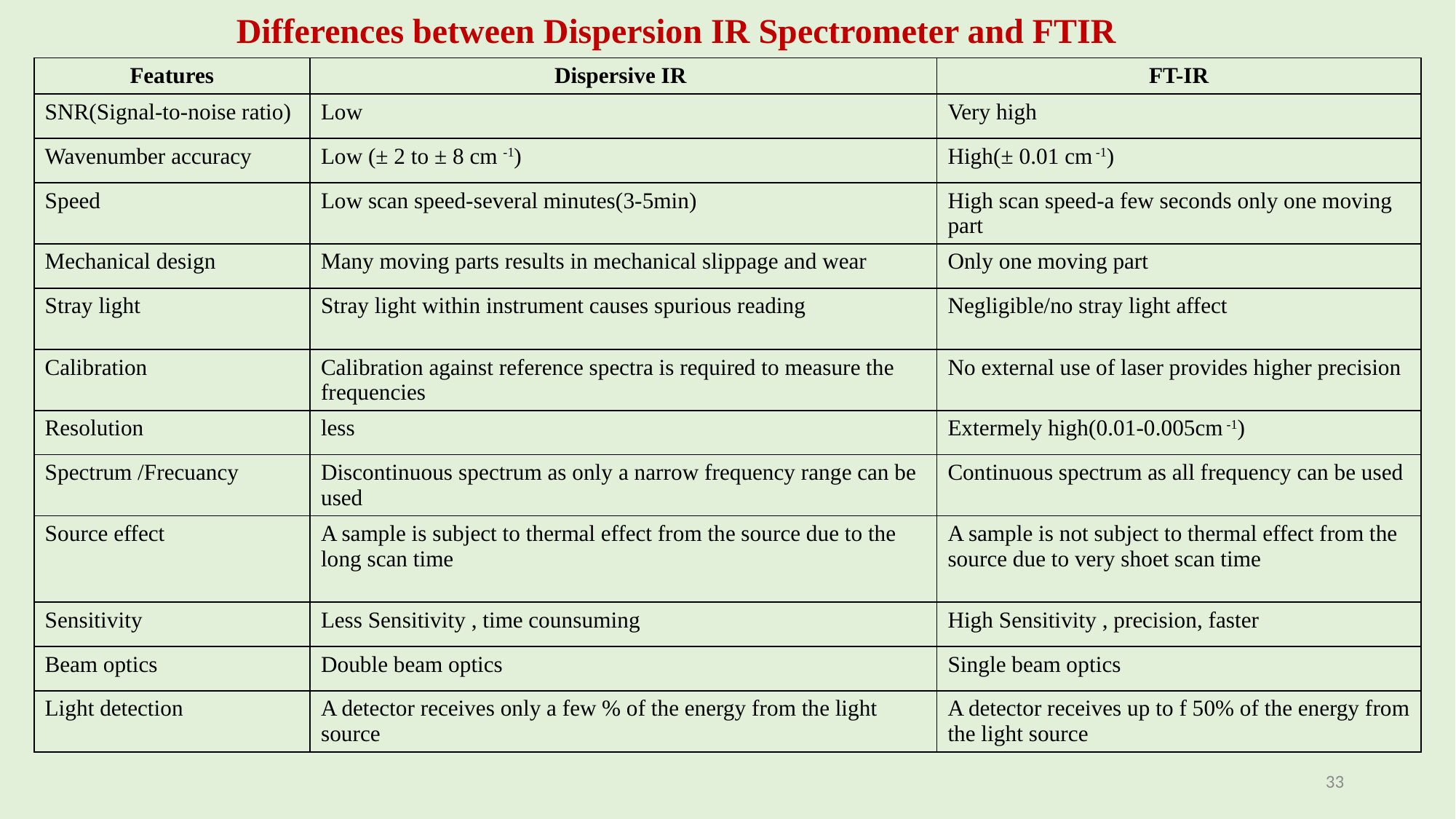

Differences between Dispersion IR Spectrometer and FTIR
| Features | Dispersive IR | FT-IR |
| --- | --- | --- |
| SNR(Signal-to-noise ratio) | Low | Very high |
| Wavenumber accuracy | Low (± 2 to ± 8 cm -1) | High(± 0.01 cm -1) |
| Speed | Low scan speed-several minutes(3-5min) | High scan speed-a few seconds only one moving part |
| Mechanical design | Many moving parts results in mechanical slippage and wear | Only one moving part |
| Stray light | Stray light within instrument causes spurious reading | Negligible/no stray light affect |
| Calibration | Calibration against reference spectra is required to measure the frequencies | No external use of laser provides higher precision |
| Resolution | less | Extermely high(0.01-0.005cm -1) |
| Spectrum /Frecuancy | Discontinuous spectrum as only a narrow frequency range can be used | Continuous spectrum as all frequency can be used |
| Source effect | A sample is subject to thermal effect from the source due to the long scan time | A sample is not subject to thermal effect from the source due to very shoet scan time |
| Sensitivity | Less Sensitivity , time counsuming | High Sensitivity , precision, faster |
| Beam optics | Double beam optics | Single beam optics |
| Light detection | A detector receives only a few % of the energy from the light source | A detector receives up to f 50% of the energy from the light source |
33